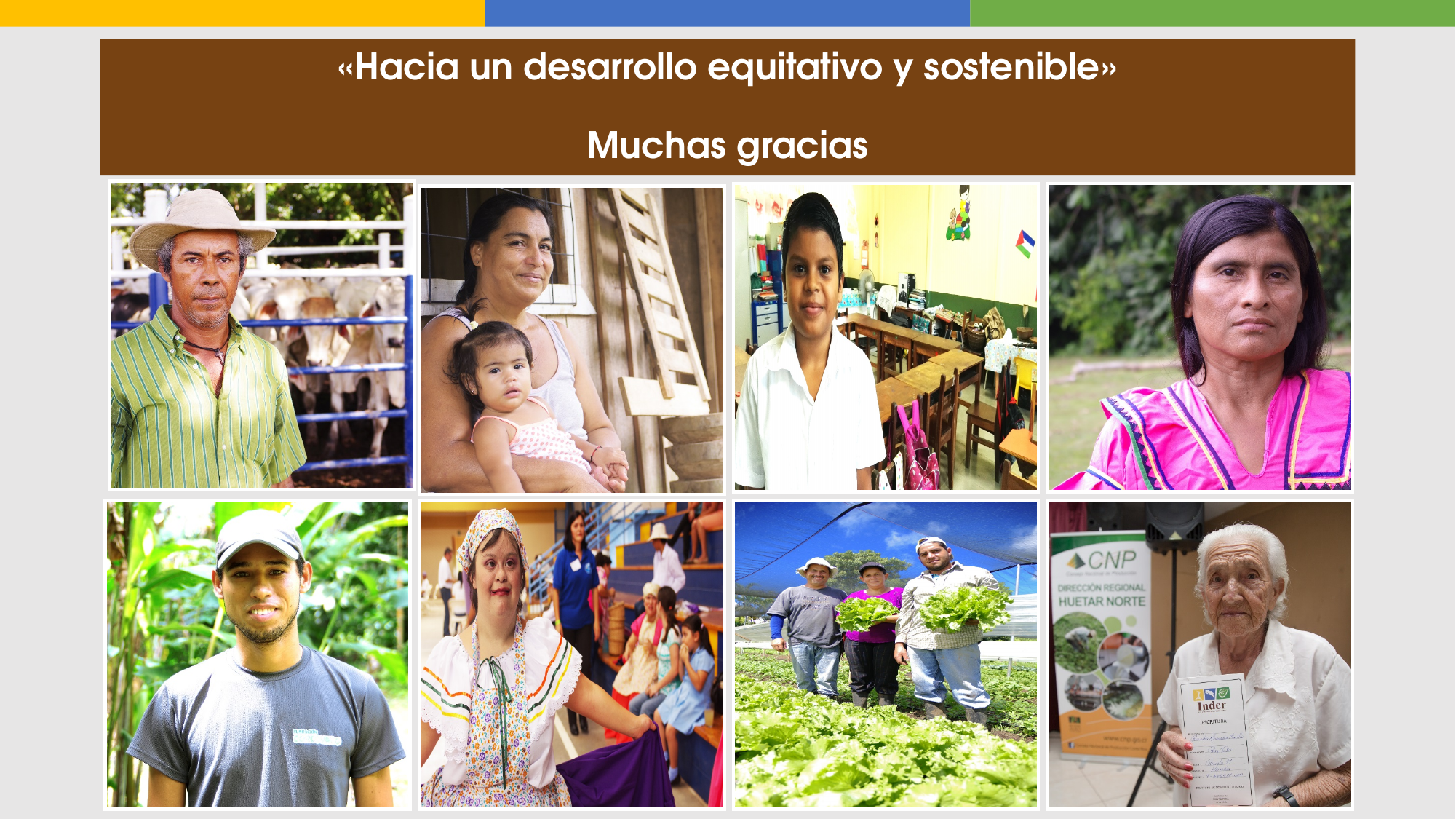

# «Hacia un desarrollo equitativo y sostenible» Muchas gracias